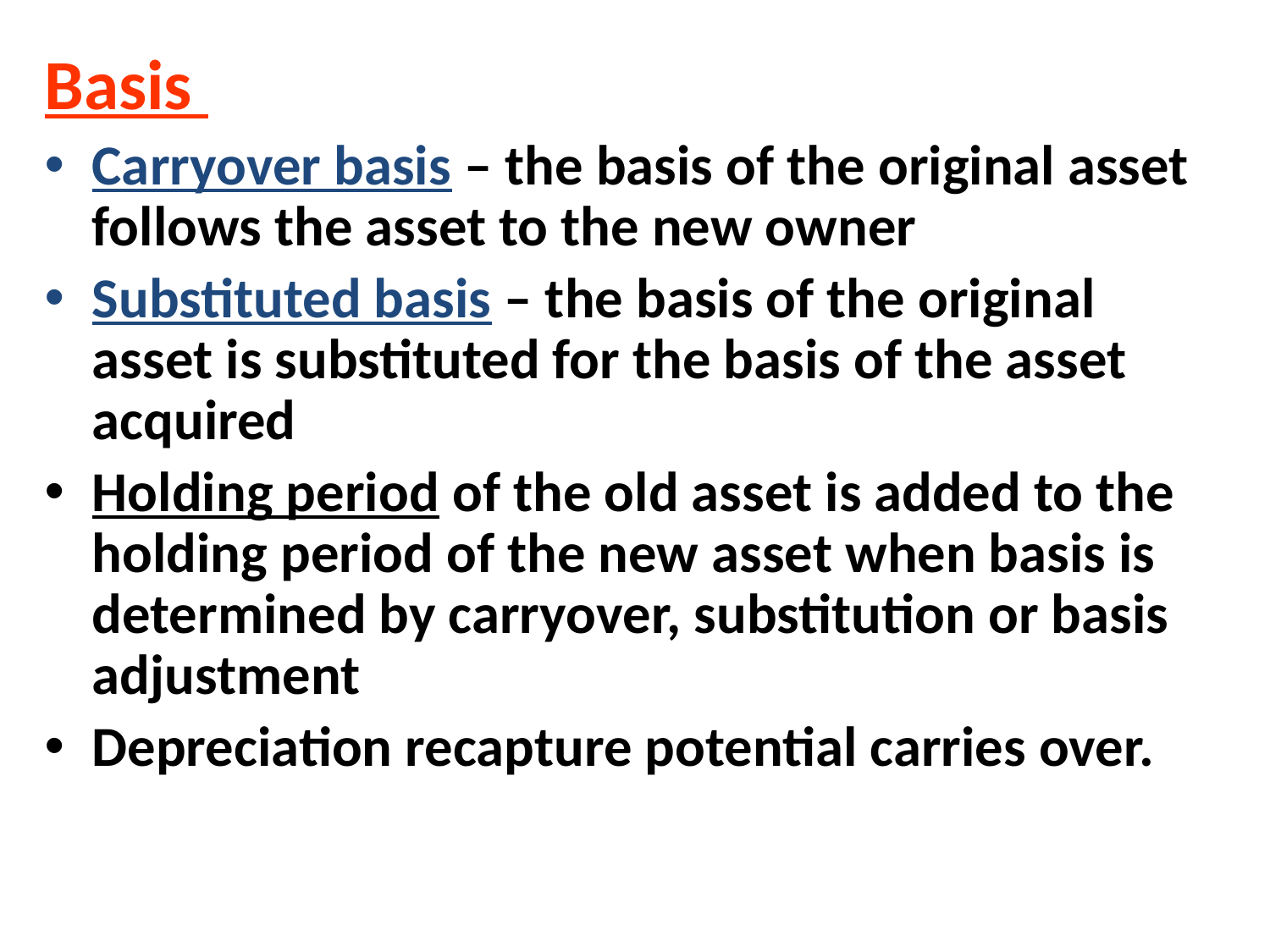

Basis
Carryover basis – the basis of the original asset follows the asset to the new owner
Substituted basis – the basis of the original asset is substituted for the basis of the asset acquired
Holding period of the old asset is added to the holding period of the new asset when basis is determined by carryover, substitution or basis adjustment
Depreciation recapture potential carries over.